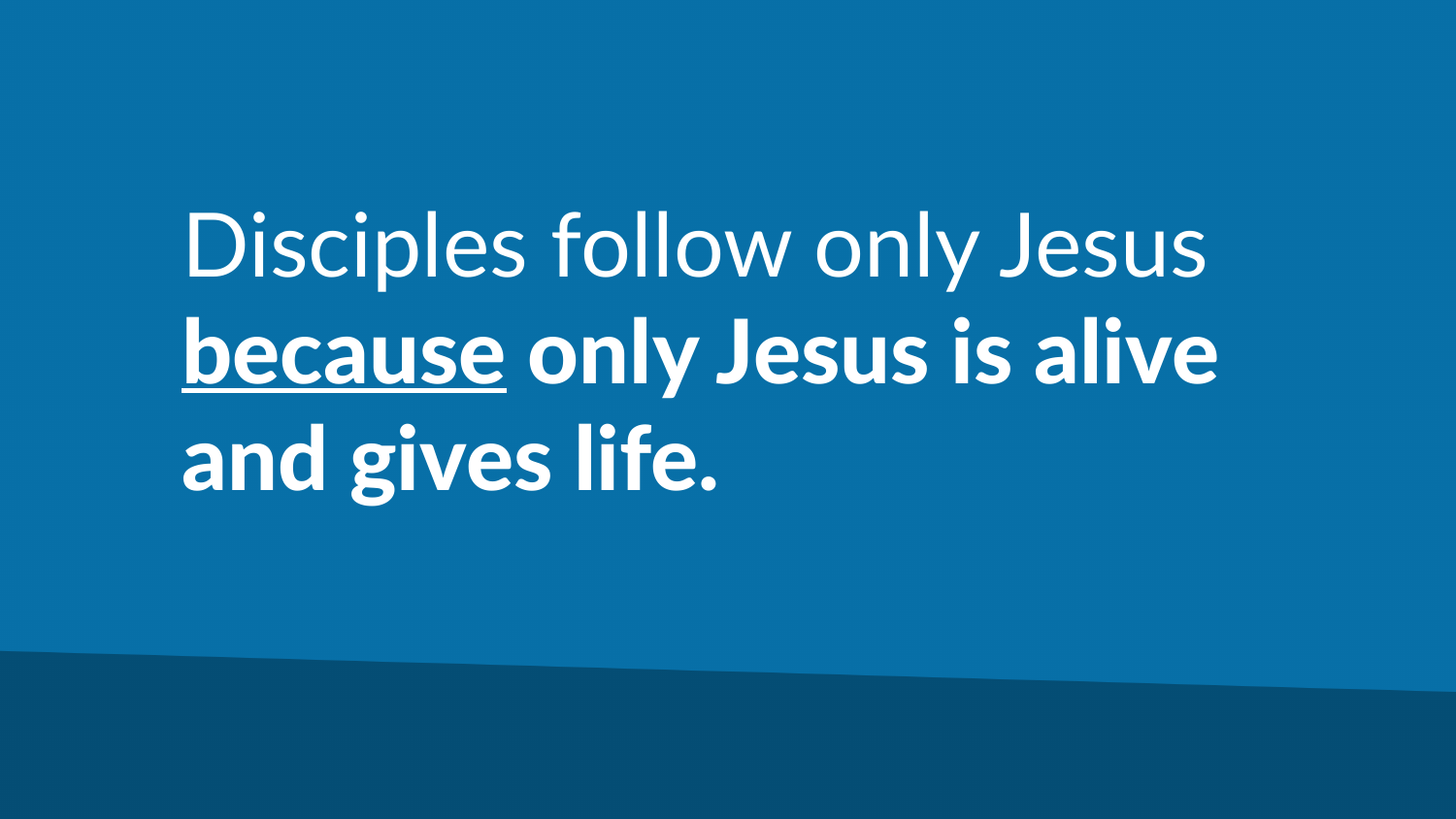

Disciples follow only Jesus because only Jesus is alive and gives life.